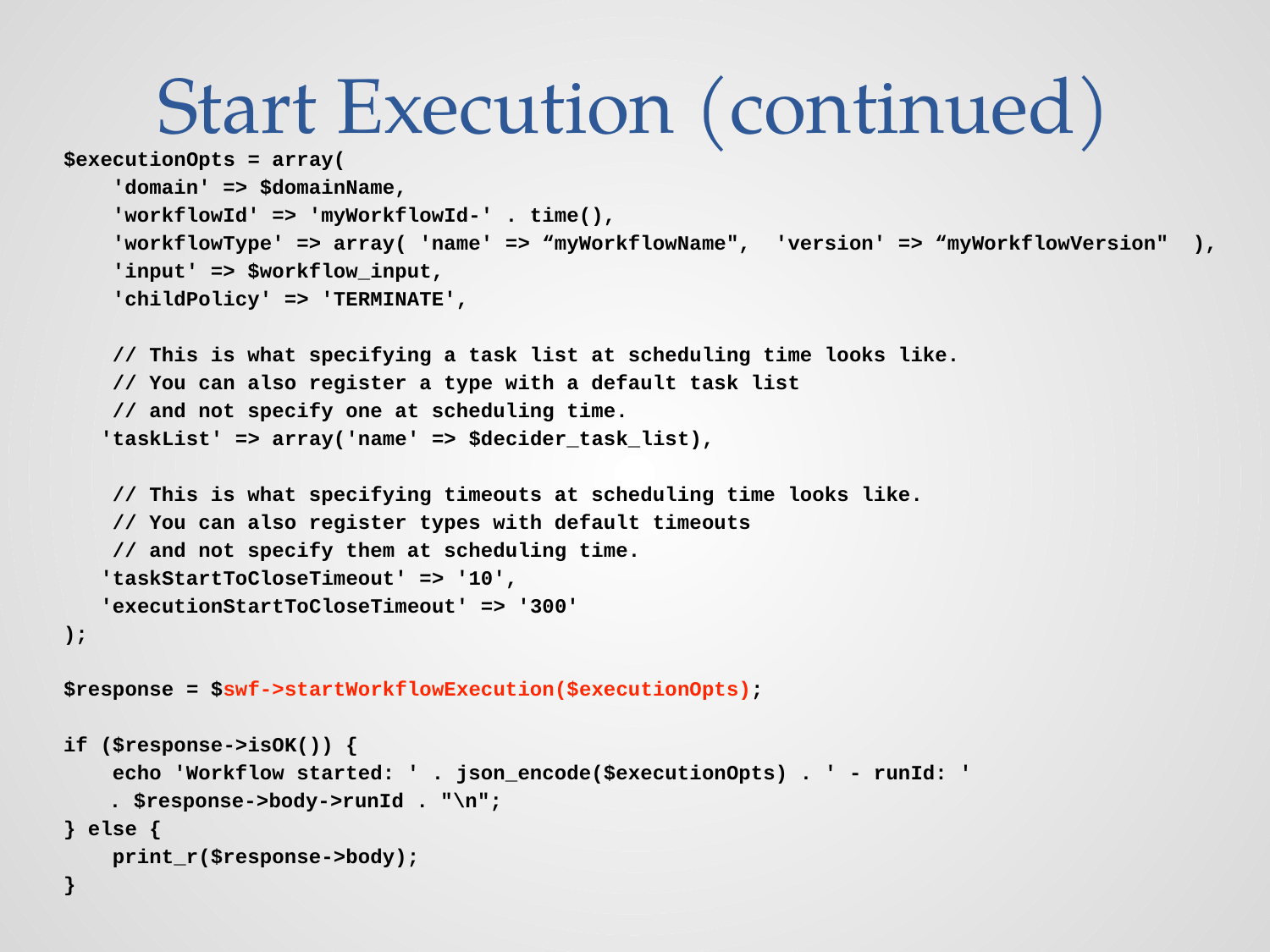

# Start Execution (continued)
$executionOpts = array(
    'domain' => $domainName,
    'workflowId' => 'myWorkflowId-' . time(),
    'workflowType' => array( 'name' => “myWorkflowName",  'version' => “myWorkflowVersion"  ),
    'input' => $workflow_input,
    'childPolicy' => 'TERMINATE',

    // This is what specifying a task list at scheduling time looks like.
    // You can also register a type with a default task list
    // and not specify one at scheduling time.
   'taskList' => array('name' => $decider_task_list),

    // This is what specifying timeouts at scheduling time looks like.
    // You can also register types with default timeouts
    // and not specify them at scheduling time.
   'taskStartToCloseTimeout' => '10',
   'executionStartToCloseTimeout' => '300'
);

$response = $swf->startWorkflowExecution($executionOpts);

if ($response->isOK()) {
    echo 'Workflow started: ' . json_encode($executionOpts) . ' - runId: '
. $response->body->runId . "\n";
} else {
    print_r($response->body);
}